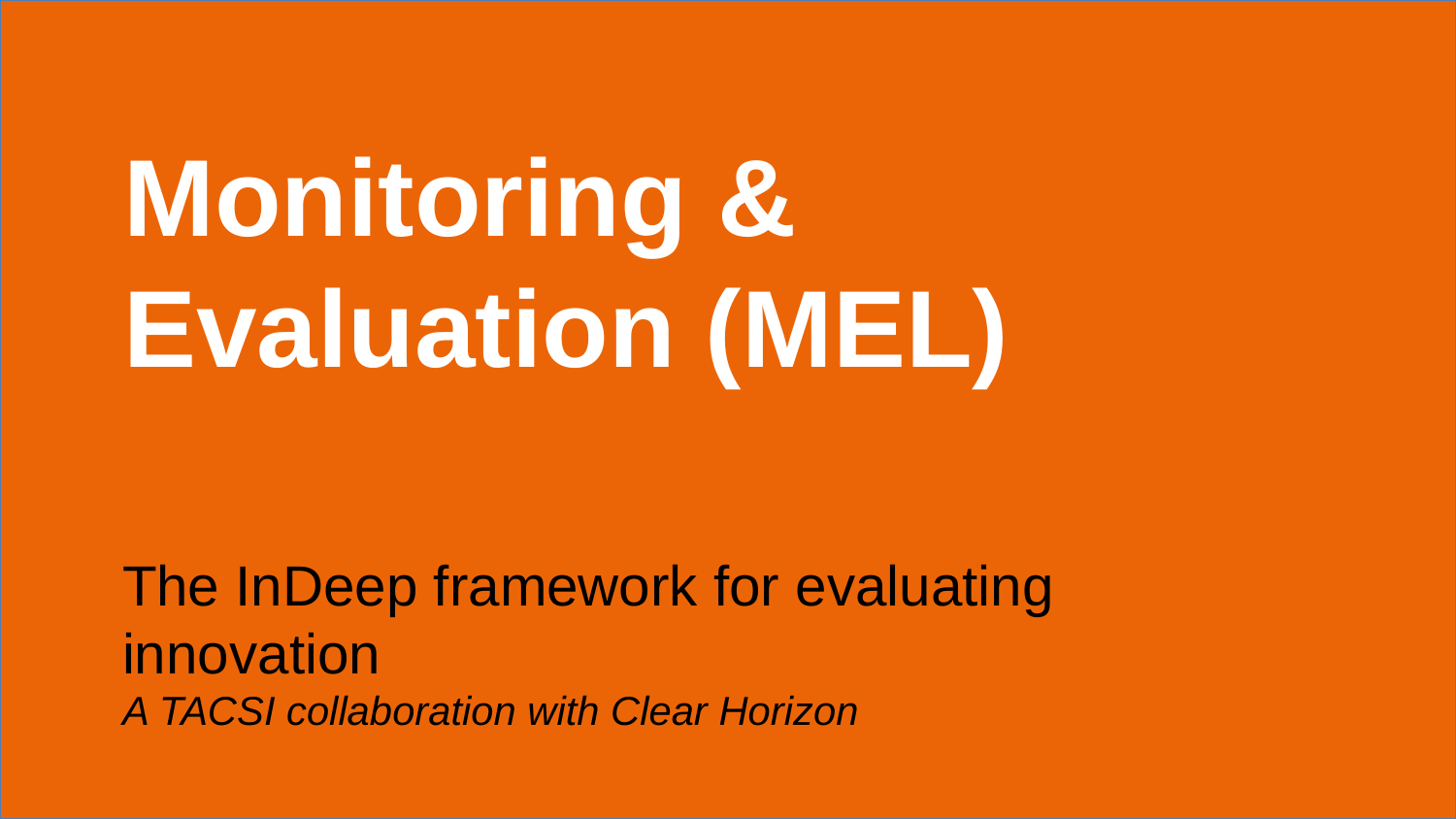

Monitoring & Evaluation (MEL)
The InDeep framework for evaluating innovation
A TACSI collaboration with Clear Horizon